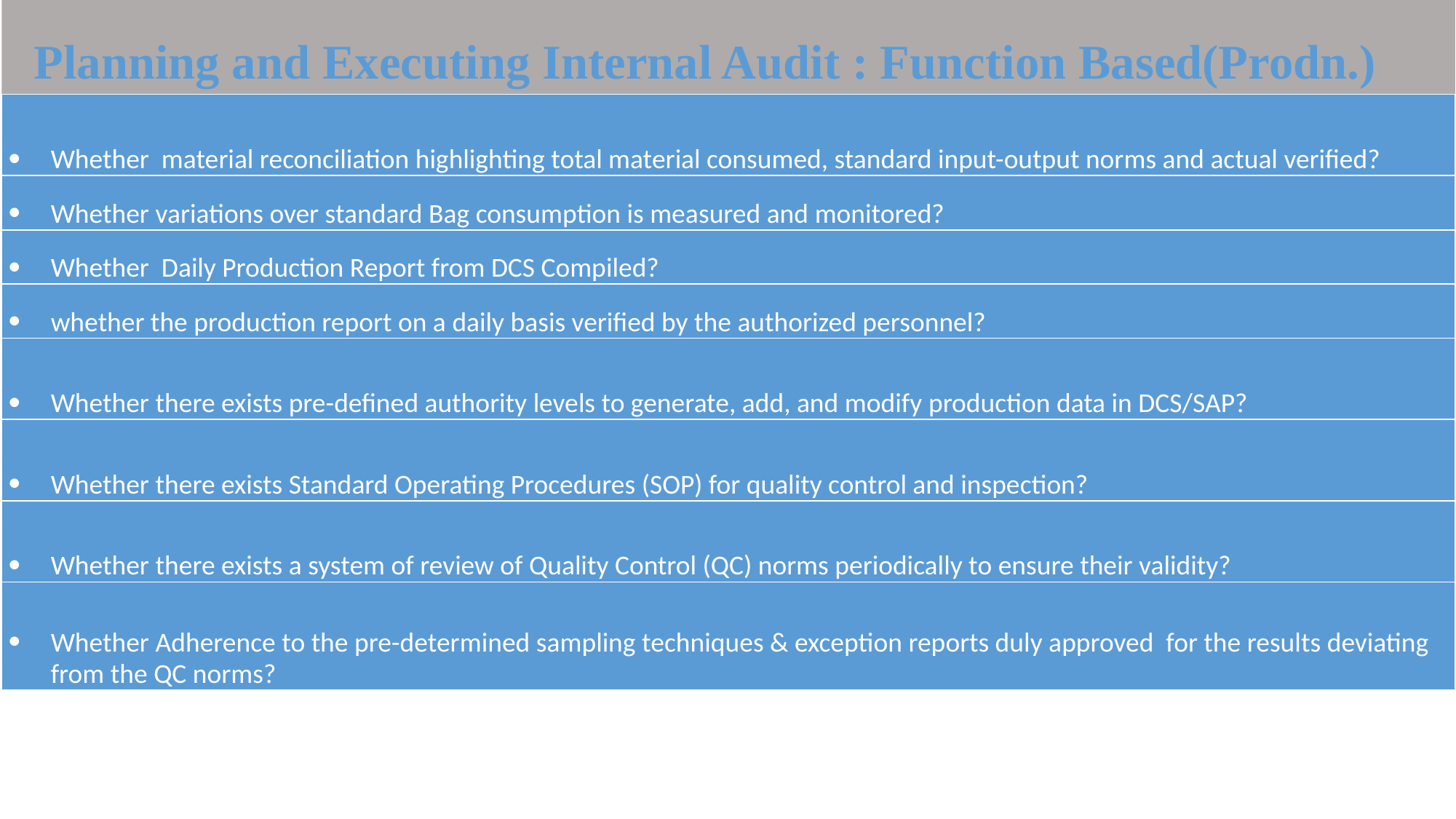

Planning and Executing Internal Audit : Function Based(Prodn.)
| Whether material reconciliation highlighting total material consumed, standard input-output norms and actual verified? |
| --- |
| Whether variations over standard Bag consumption is measured and monitored? |
| Whether Daily Production Report from DCS Compiled? |
| whether the production report on a daily basis verified by the authorized personnel? |
| Whether there exists pre-defined authority levels to generate, add, and modify production data in DCS/SAP? |
| Whether there exists Standard Operating Procedures (SOP) for quality control and inspection? |
| Whether there exists a system of review of Quality Control (QC) norms periodically to ensure their validity? |
| Whether Adherence to the pre-determined sampling techniques & exception reports duly approved for the results deviating from the QC norms? |